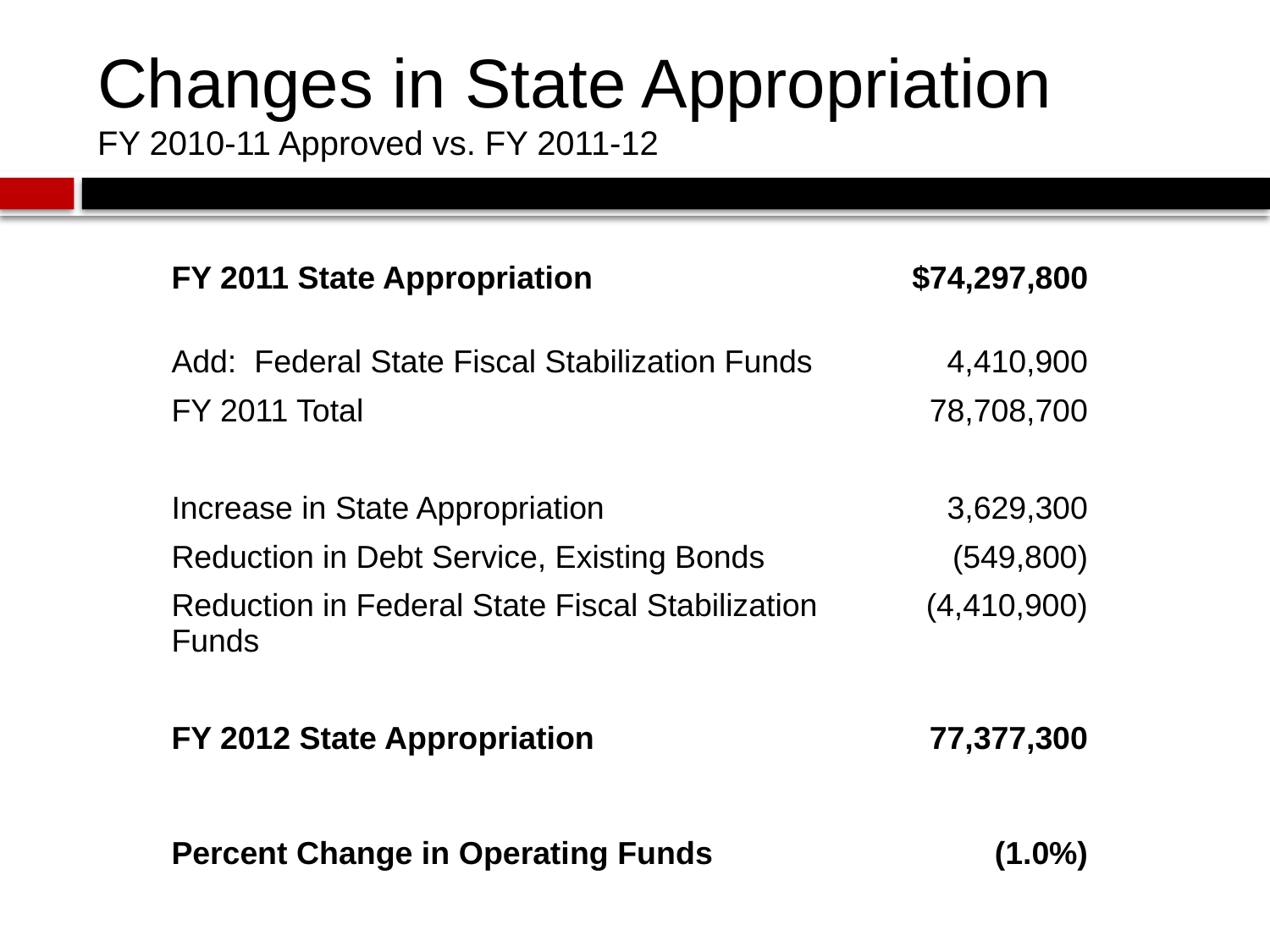

# Changes in State Appropriation FY 2010-11 Approved vs. FY 2011-12
| FY 2011 State Appropriation | $74,297,800 |
| --- | --- |
| Add: Federal State Fiscal Stabilization Funds | 4,410,900 |
| FY 2011 Total | 78,708,700 |
|  |  |
| Increase in State Appropriation | 3,629,300 |
| Reduction in Debt Service, Existing Bonds | (549,800) |
| Reduction in Federal State Fiscal Stabilization Funds | (4,410,900) |
|  |  |
| FY 2012 State Appropriation | 77,377,300 |
|  |  |
| Percent Change in Operating Funds | (1.0%) |